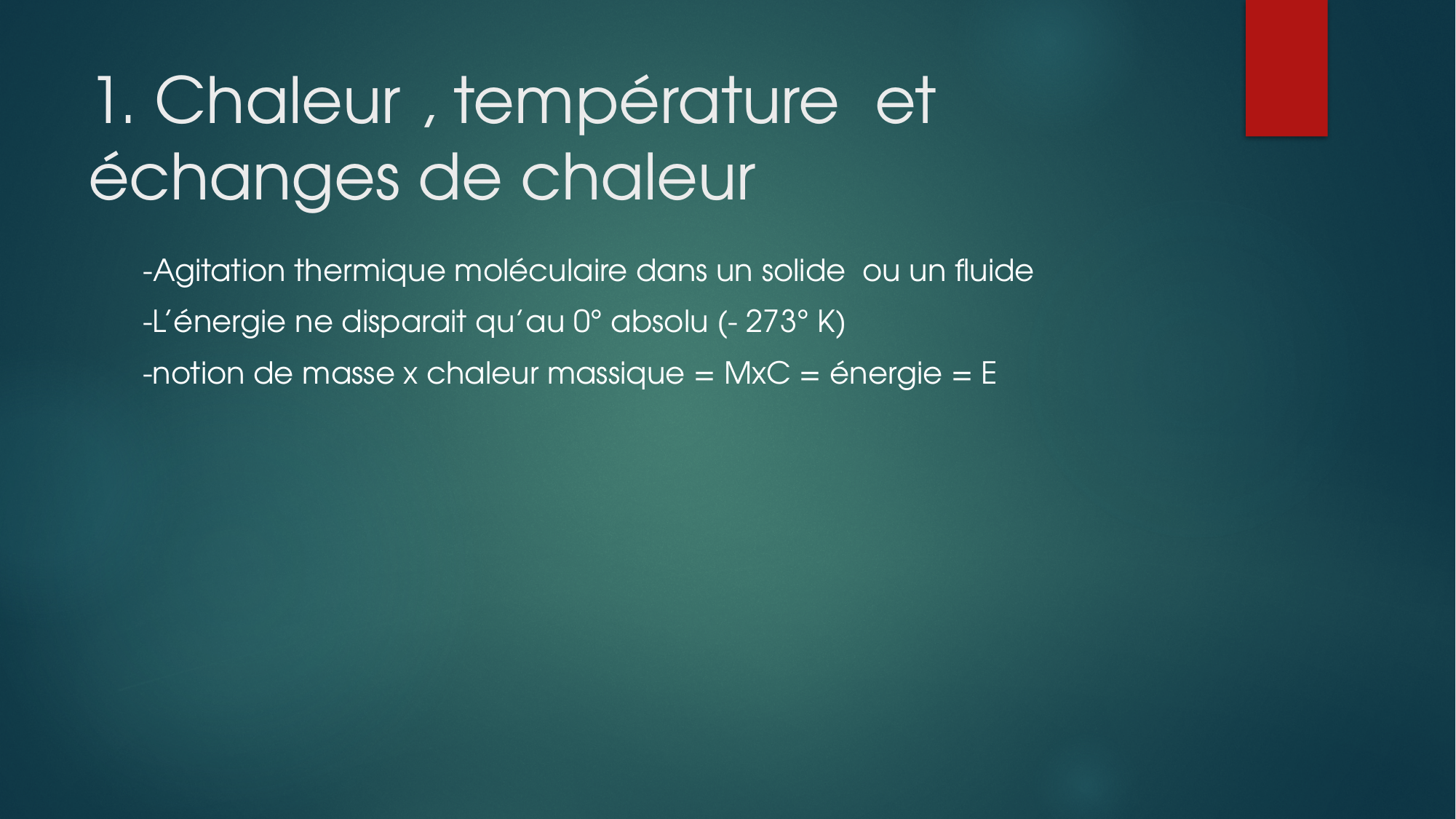

# 1. Chaleur , température  et échanges de chaleur
-Agitation thermique moléculaire dans un solide  ou un fluide
-L’énergie ne disparait qu’au 0° absolu (- 273° K)
-notion de masse x chaleur massique = MxC = énergie = E